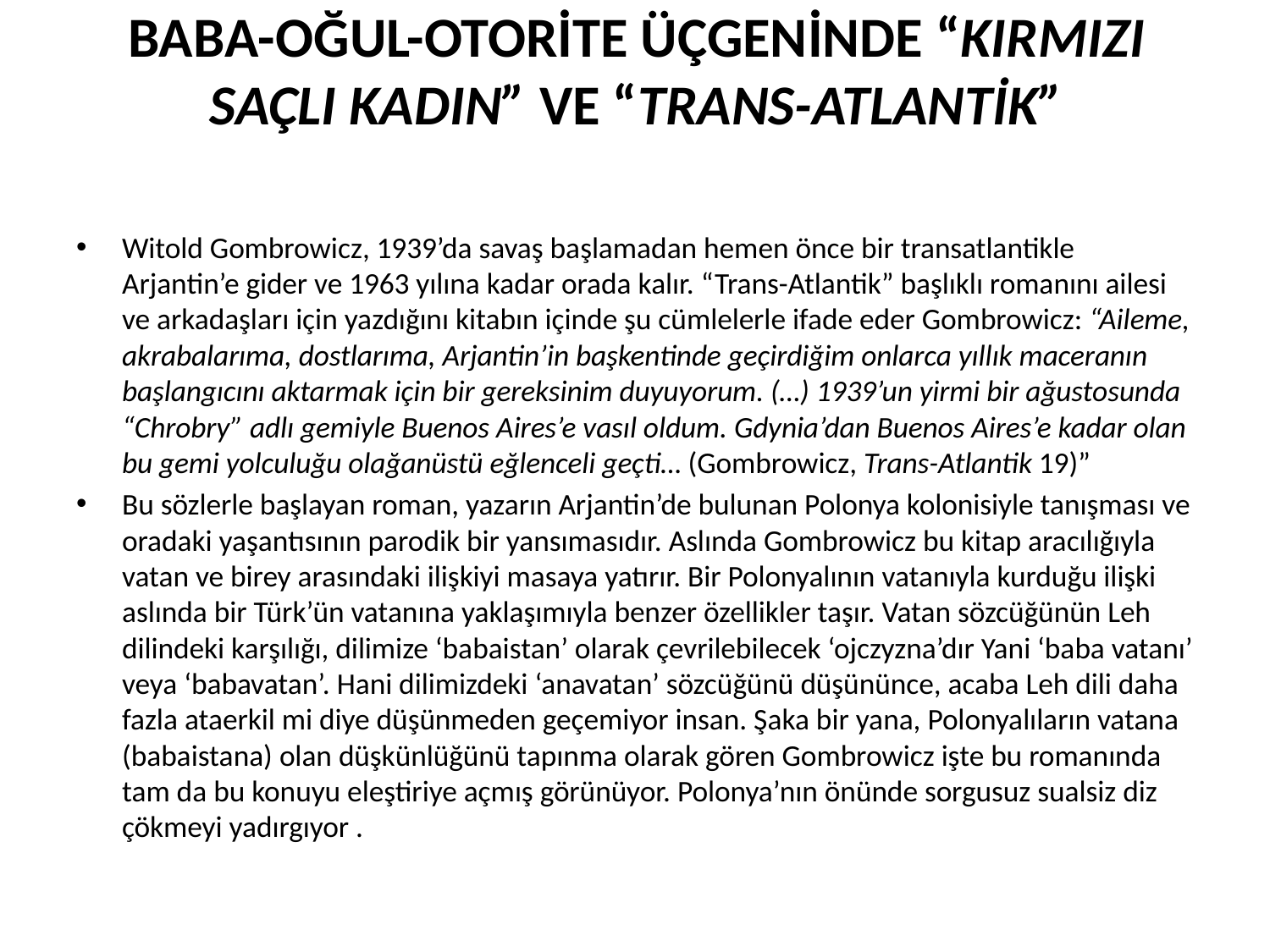

# BABA-OĞUL-OTORİTE ÜÇGENİNDE “KIRMIZI SAÇLI KADIN” VE “TRANS-ATLANTİK”
Witold Gombrowicz, 1939’da savaş başlamadan hemen önce bir transatlantikle Arjantin’e gider ve 1963 yılına kadar orada kalır. “Trans-Atlantik” başlıklı romanını ailesi ve arkadaşları için yazdığını kitabın içinde şu cümlelerle ifade eder Gombrowicz: “Aileme, akrabalarıma, dostlarıma, Arjantin’in başkentinde geçirdiğim onlarca yıllık maceranın başlangıcını aktarmak için bir gereksinim duyuyorum. (…) 1939’un yirmi bir ağustosunda “Chrobry” adlı gemiyle Buenos Aires’e vasıl oldum. Gdynia’dan Buenos Aires’e kadar olan bu gemi yolculuğu olağanüstü eğlenceli geçti… (Gombrowicz, Trans-Atlantik 19)”
Bu sözlerle başlayan roman, yazarın Arjantin’de bulunan Polonya kolonisiyle tanışması ve oradaki yaşantısının parodik bir yansımasıdır. Aslında Gombrowicz bu kitap aracılığıyla vatan ve birey arasındaki ilişkiyi masaya yatırır. Bir Polonyalının vatanıyla kurduğu ilişki aslında bir Türk’ün vatanına yaklaşımıyla benzer özellikler taşır. Vatan sözcüğünün Leh dilindeki karşılığı, dilimize ‘babaistan’ olarak çevrilebilecek ‘ojczyzna’dır Yani ‘baba vatanı’ veya ‘babavatan’. Hani dilimizdeki ‘anavatan’ sözcüğünü düşününce, acaba Leh dili daha fazla ataerkil mi diye düşünmeden geçemiyor insan. Şaka bir yana, Polonyalıların vatana (babaistana) olan düşkünlüğünü tapınma olarak gören Gombrowicz işte bu romanında tam da bu konuyu eleştiriye açmış görünüyor. Polonya’nın önünde sorgusuz sualsiz diz çökmeyi yadırgıyor .